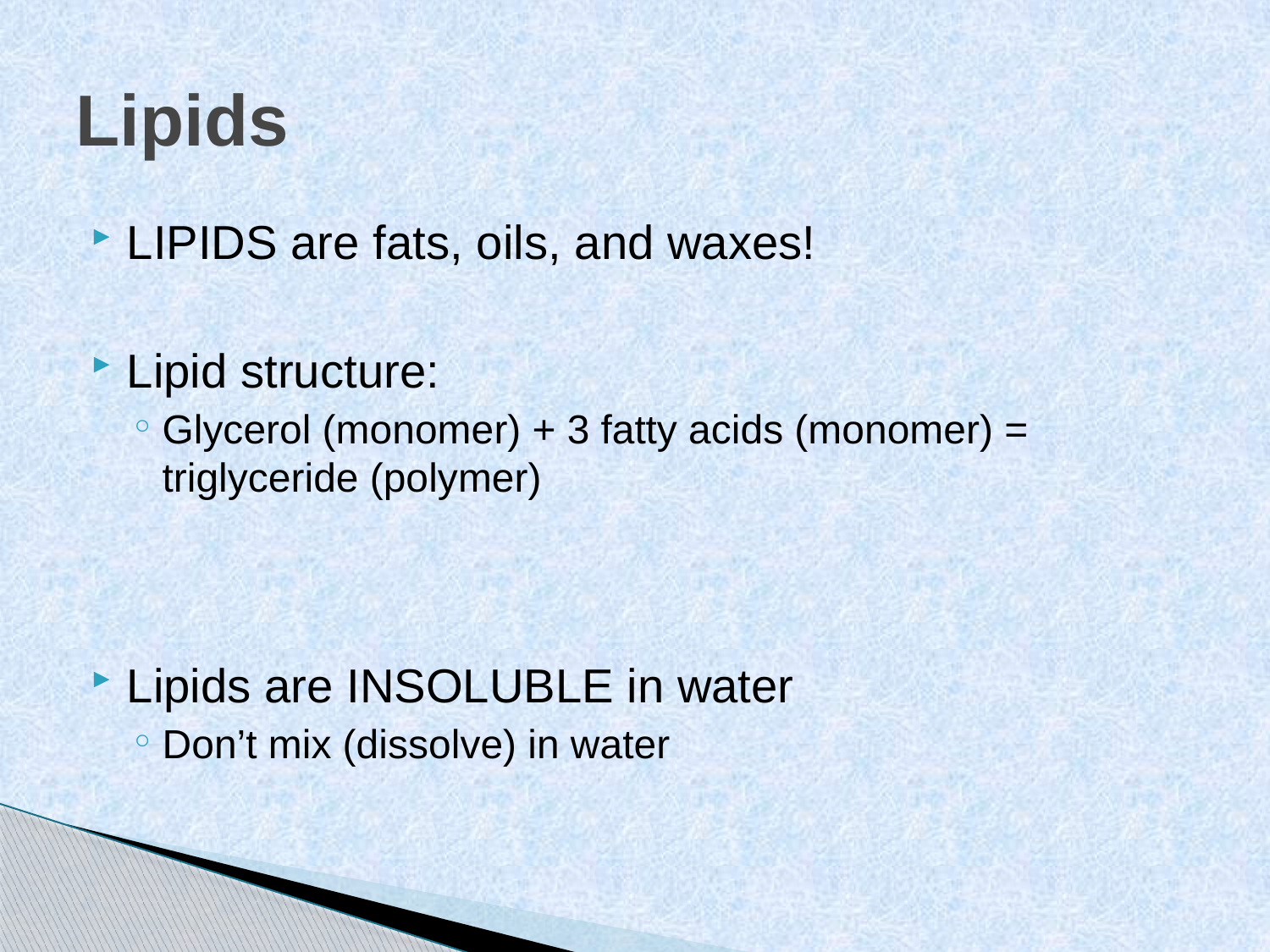

# Lipids
LIPIDS are fats, oils, and waxes!

Lipid structure:
Glycerol (monomer) + 3 fatty acids (monomer) = triglyceride (polymer)

Lipids are INSOLUBLE in water
Don’t mix (dissolve) in water